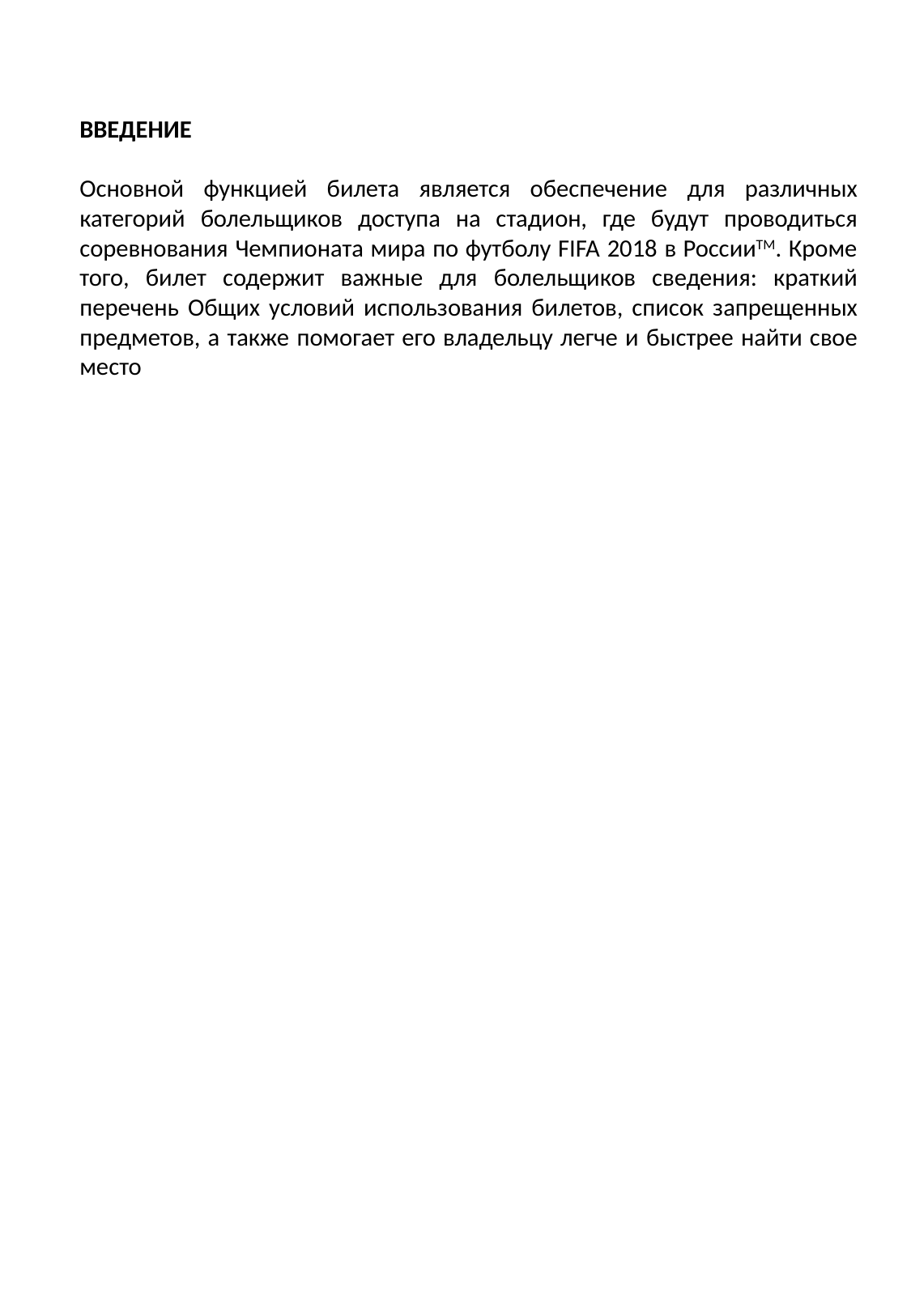

ВВЕДЕНИЕ

Основной функцией билета является обеспечение для различных категорий болельщиков доступа на стадион, где будут проводиться соревнования Чемпионата мира по футболу FIFA 2018 в РоссииTM. Кроме того, билет содержит важные для болельщиков сведения: краткий перечень Общих условий использования билетов, список запрещенных предметов, а также помогает его владельцу легче и быстрее найти свое место